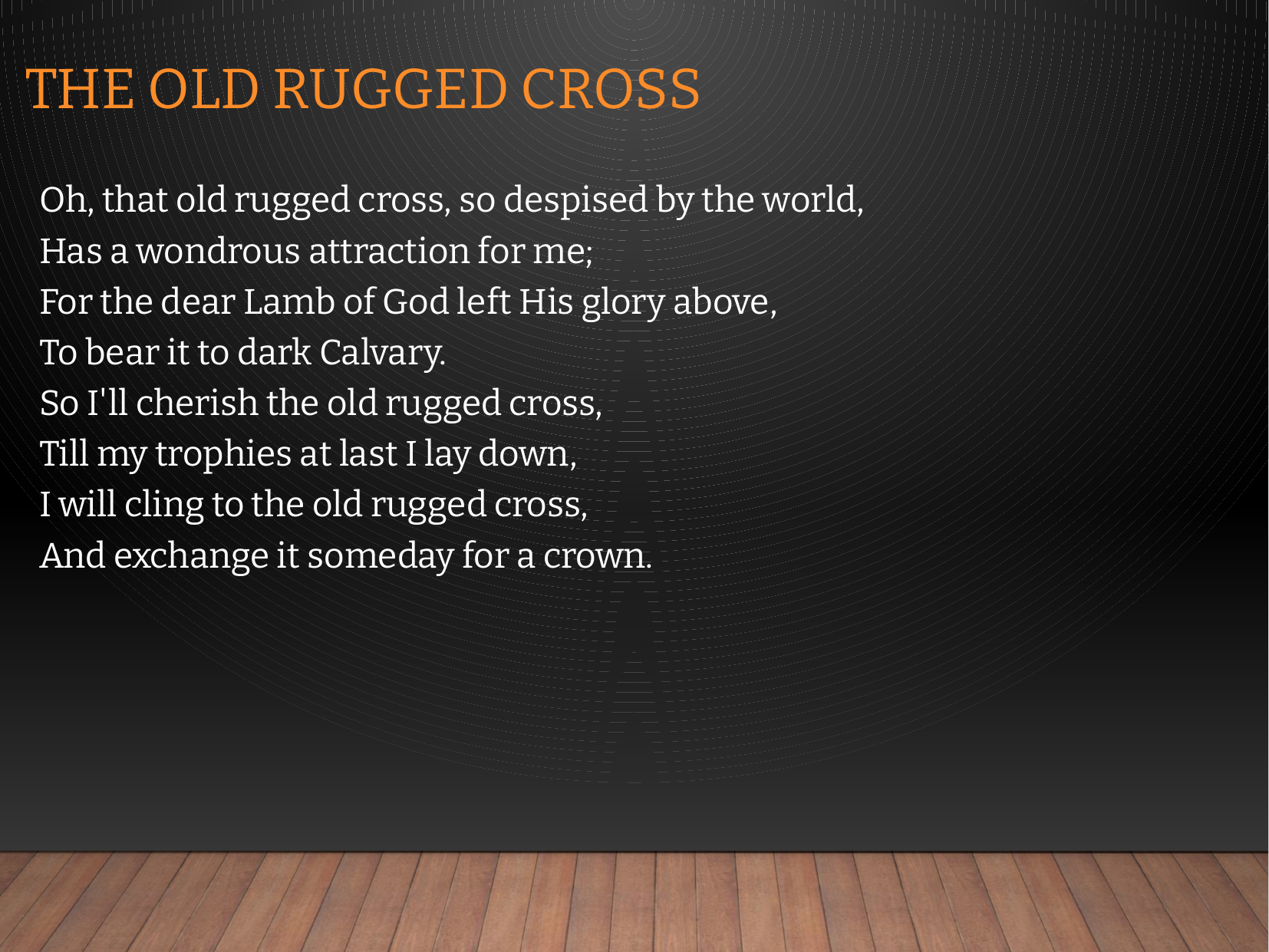

# The Old Rugged Cross
Oh, that old rugged cross, so despised by the world,
Has a wondrous attraction for me;
For the dear Lamb of God left His glory above,
To bear it to dark Calvary.
So I'll cherish the old rugged cross,
Till my trophies at last I lay down,
I will cling to the old rugged cross,
And exchange it someday for a crown.